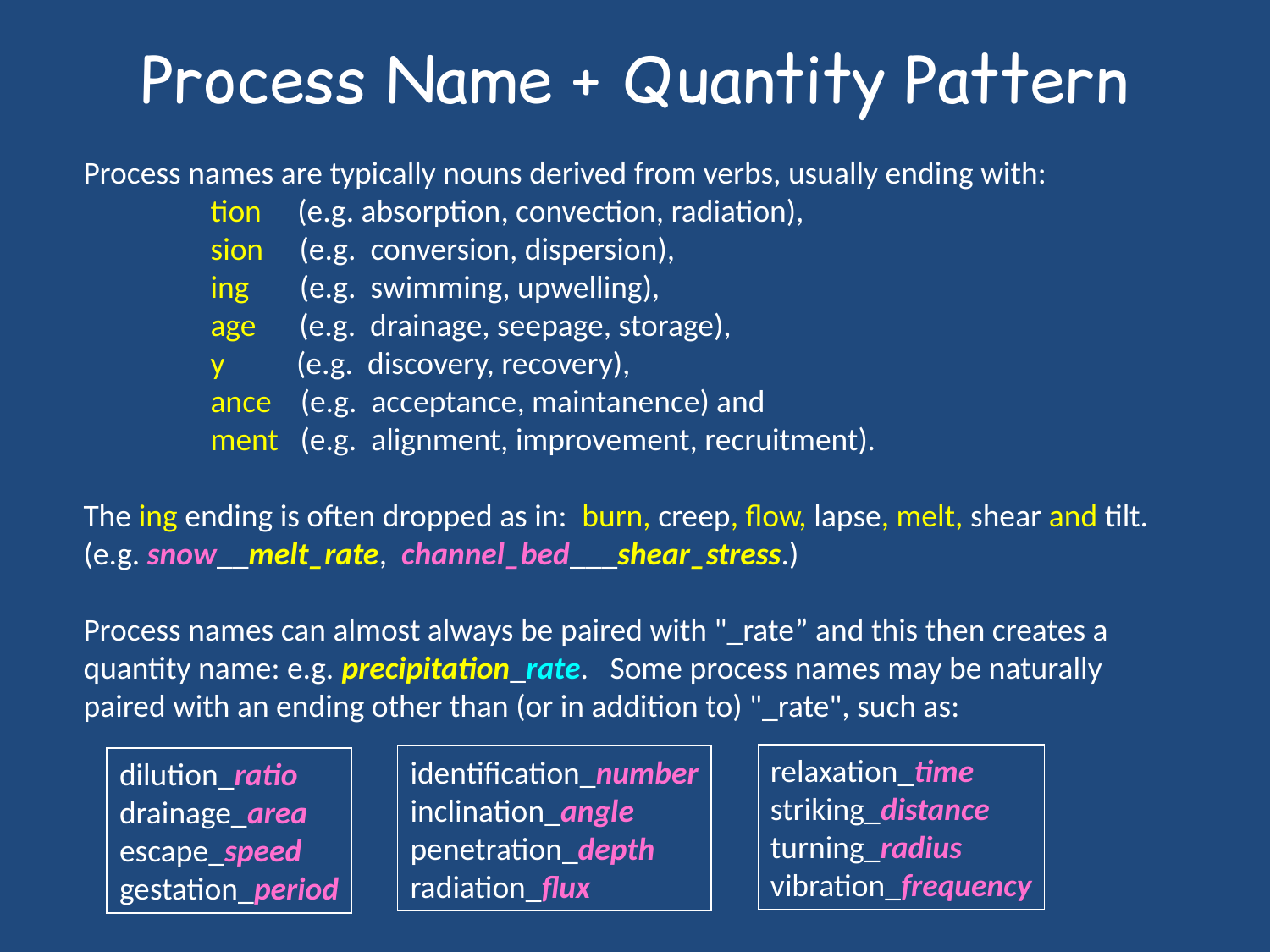

Process Name + Quantity Pattern
Process names are typically nouns derived from verbs, usually ending with:
	tion     (e.g. absorption, convection, radiation),
	sion     (e.g.  conversion, dispersion),
	ing       (e.g.  swimming, upwelling),
	age      (e.g.  drainage, seepage, storage),
	y          (e.g.  discovery, recovery),
	ance    (e.g.  acceptance, maintanence) and
	ment   (e.g.  alignment, improvement, recruitment).

The ing ending is often dropped as in:  burn, creep, flow, lapse, melt, shear and tilt.
(e.g. snow__melt_rate,  channel_bed___shear_stress.)

Process names can almost always be paired with "_rate” and this then creates a quantity name: e.g. precipitation_rate.   Some process names may be naturally paired with an ending other than (or in addition to) "_rate", such as:
relaxation_time
striking_distance
turning_radius
vibration_frequency
identification_number
inclination_angle
penetration_depth
radiation_flux
dilution_ratio
drainage_area
escape_speed
gestation_period